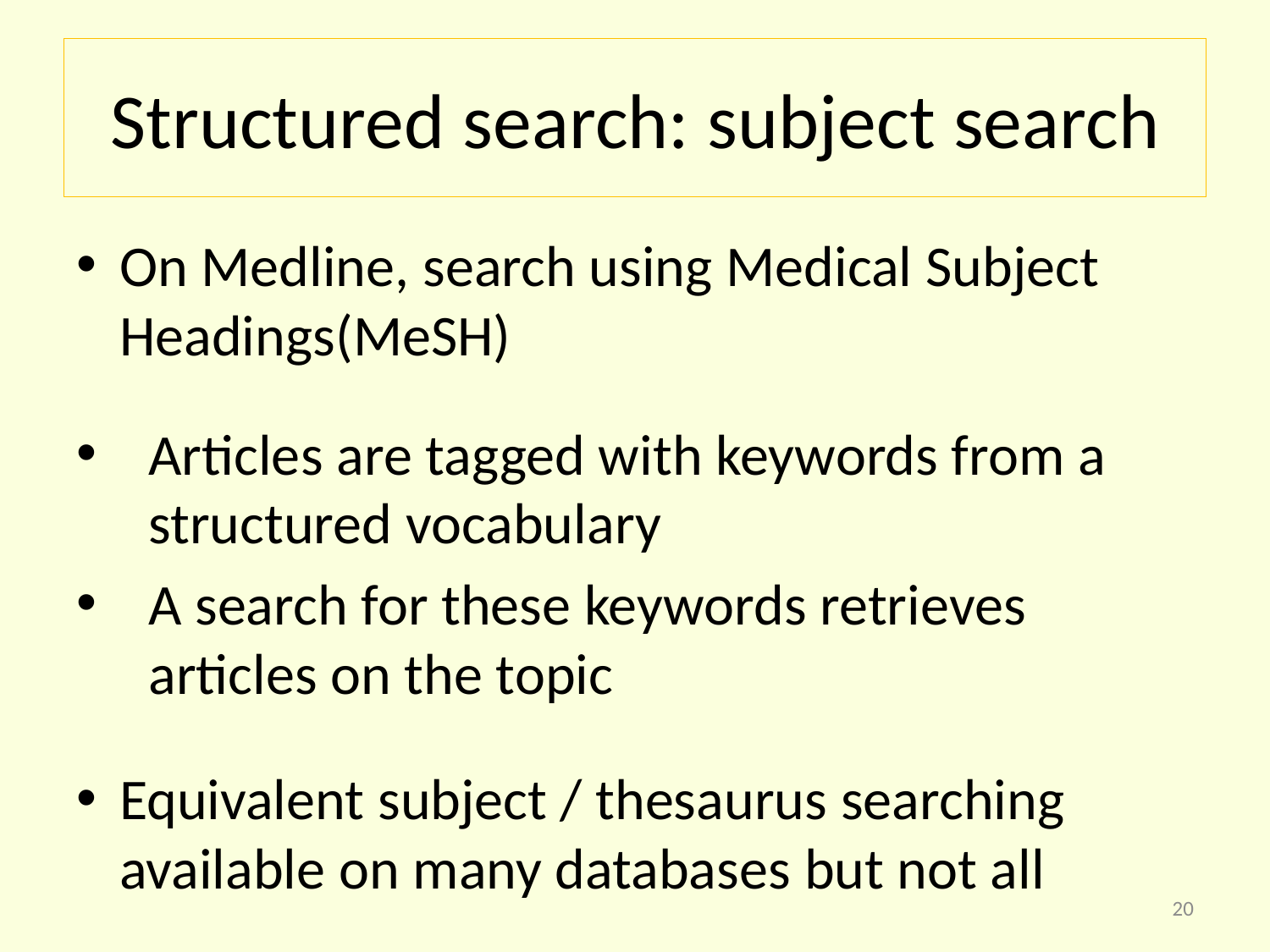

# Structured search: subject search
On Medline, search using Medical Subject Headings(MeSH)
Articles are tagged with keywords from a structured vocabulary
A search for these keywords retrieves articles on the topic

Equivalent subject / thesaurus searching available on many databases but not all

20